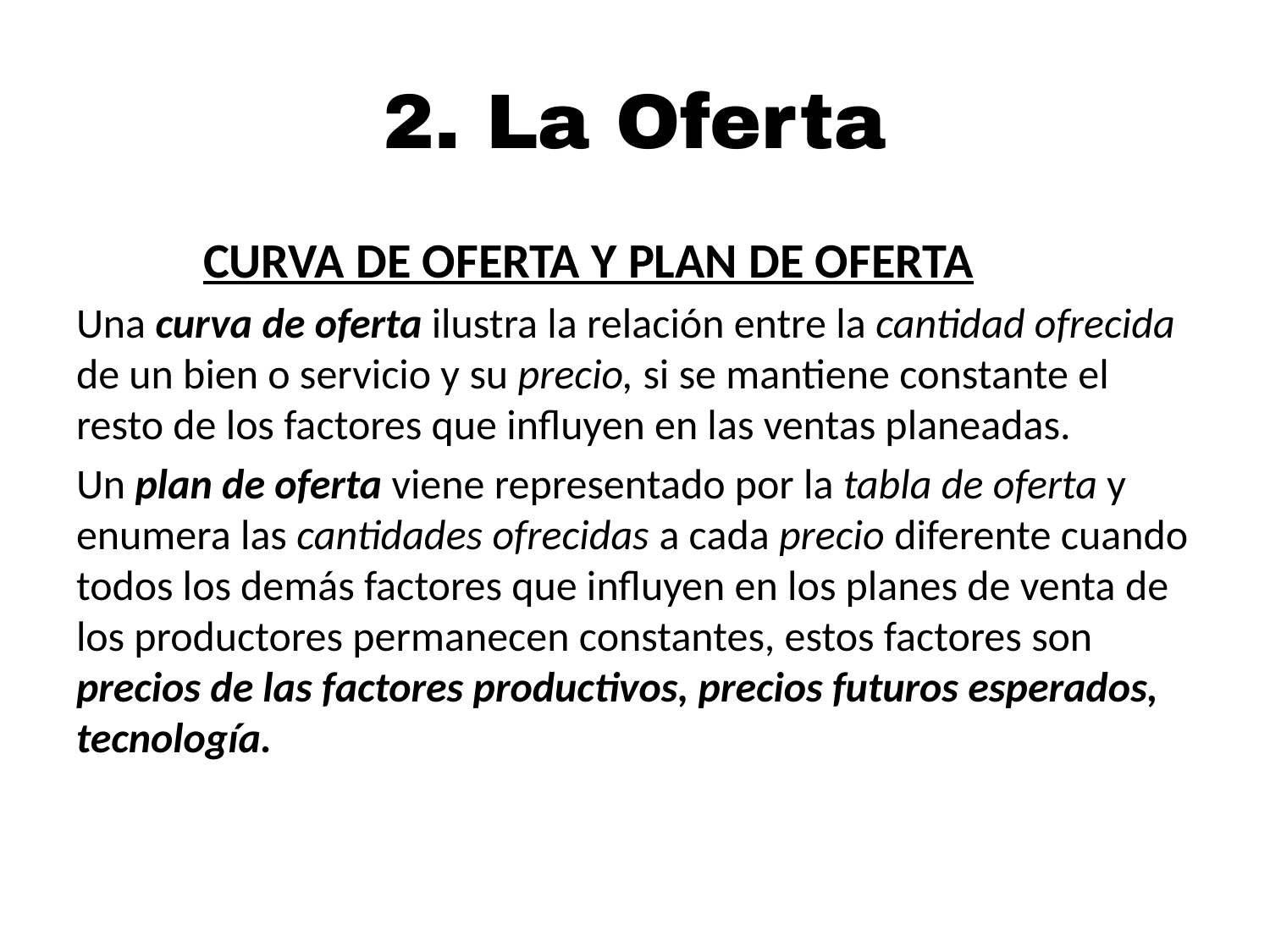

# 2. La Oferta
CURVA DE OFERTA Y PLAN DE OFERTA
Una curva de oferta ilus­tra la relación entre la cantidad ofrecida de un bien o servicio y su precio, si se mantie­ne constante el resto de los factores que influyen en las ventas planeadas.
Un plan de oferta viene represen­tado por la tabla de oferta y enumera las cantidades ofrecidas a cada precio diferente cuando todos los demás factores que influyen en los planes de venta de los produc­tores permanecen constantes, estos factores son precios de las factores productivos, precios futuros esperados, tecnología.